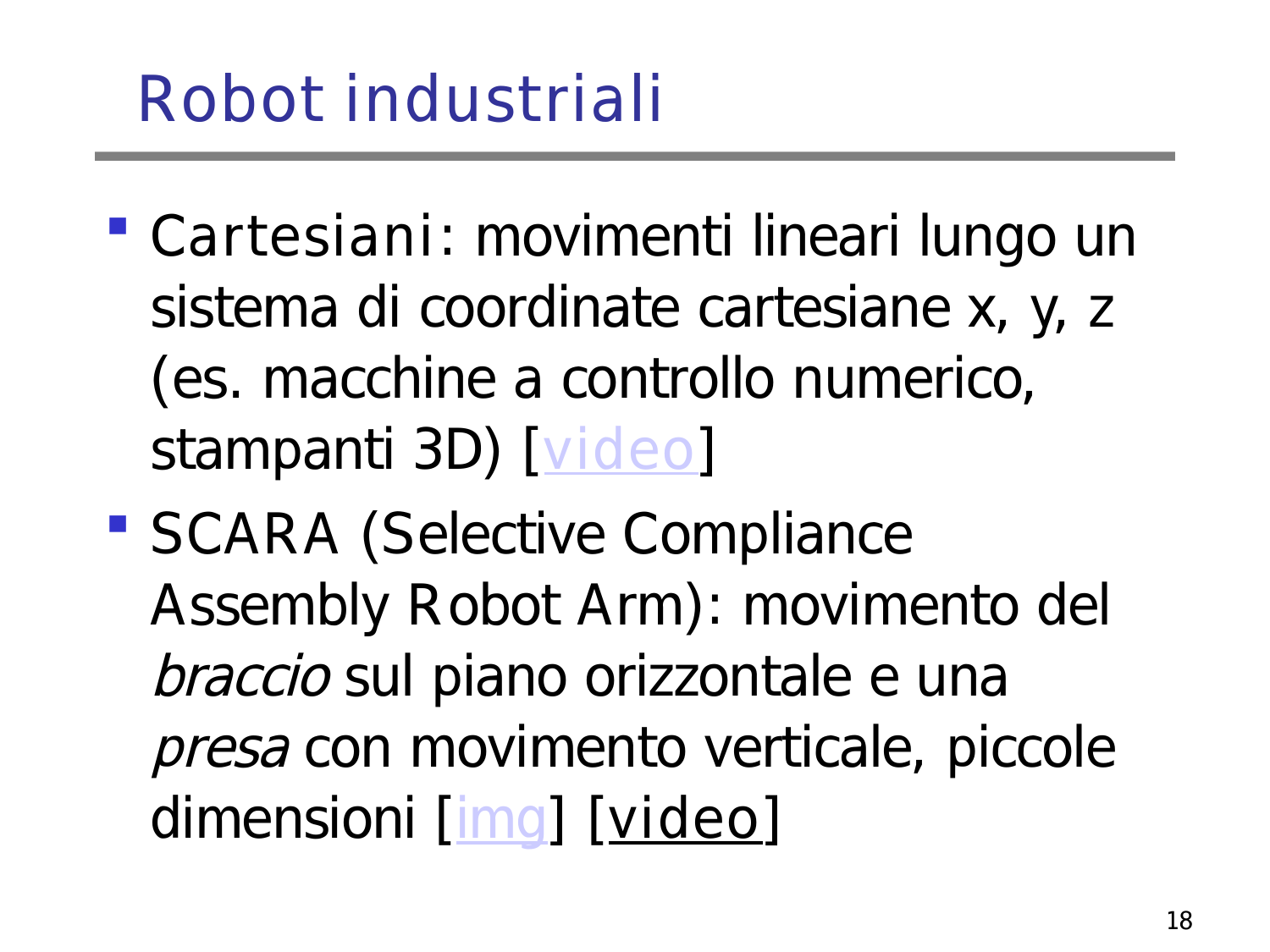

Robot industriali

Cartesiani: movimenti lineari lungo un sistema di coordinate cartesiane x, y, z (es. macchine a controllo numerico, stampanti 3D) [video]
SCARA (Selective Compliance Assembly Robot Arm): movimento del braccio sul piano orizzontale e una presa con movimento verticale, piccole dimensioni [img] [video]
18